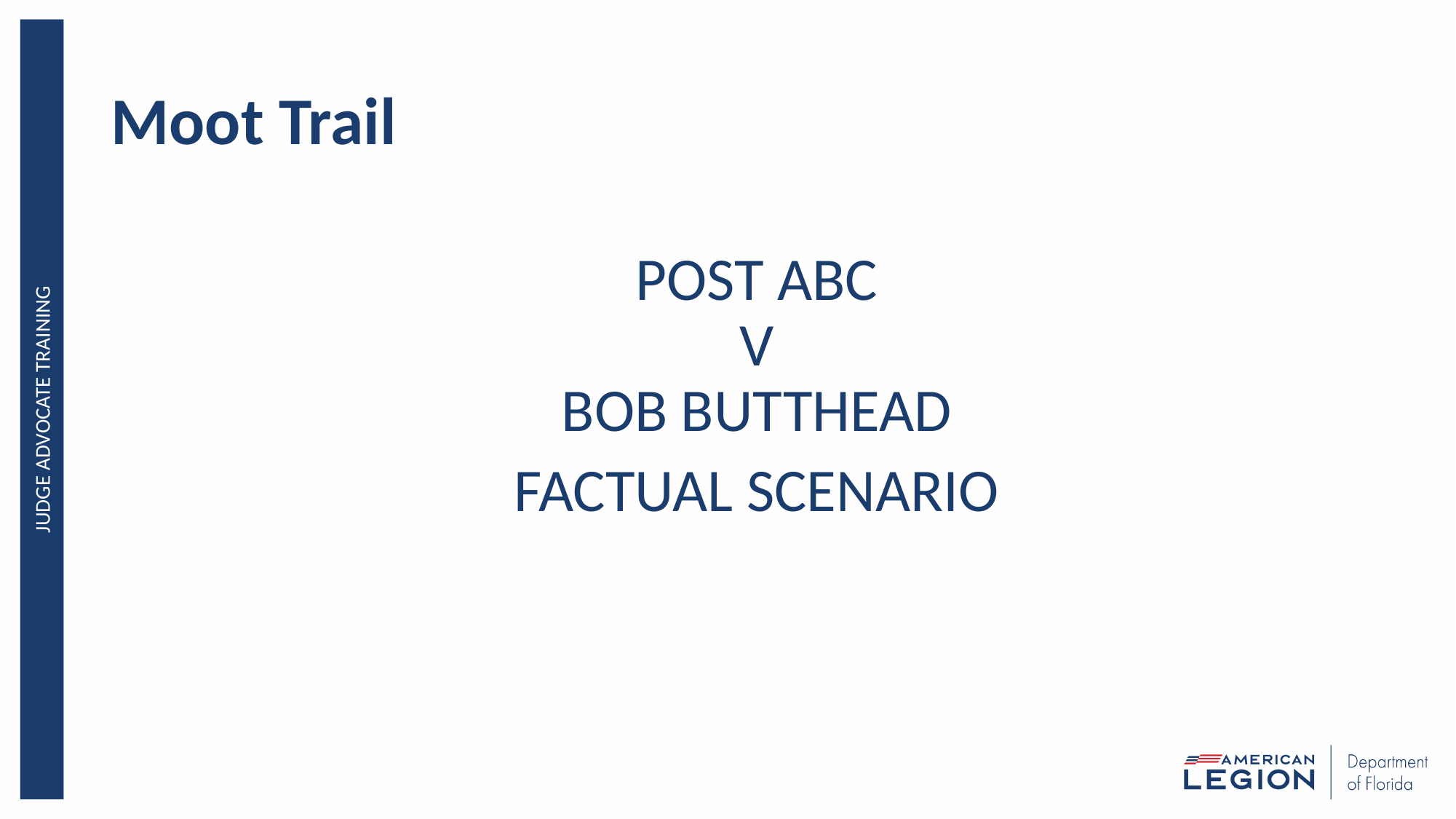

# Moot Trail
POST ABC
V
BOB BUTTHEAD
FACTUAL SCENARIO

JUDGE ADVOCATE TRAINING